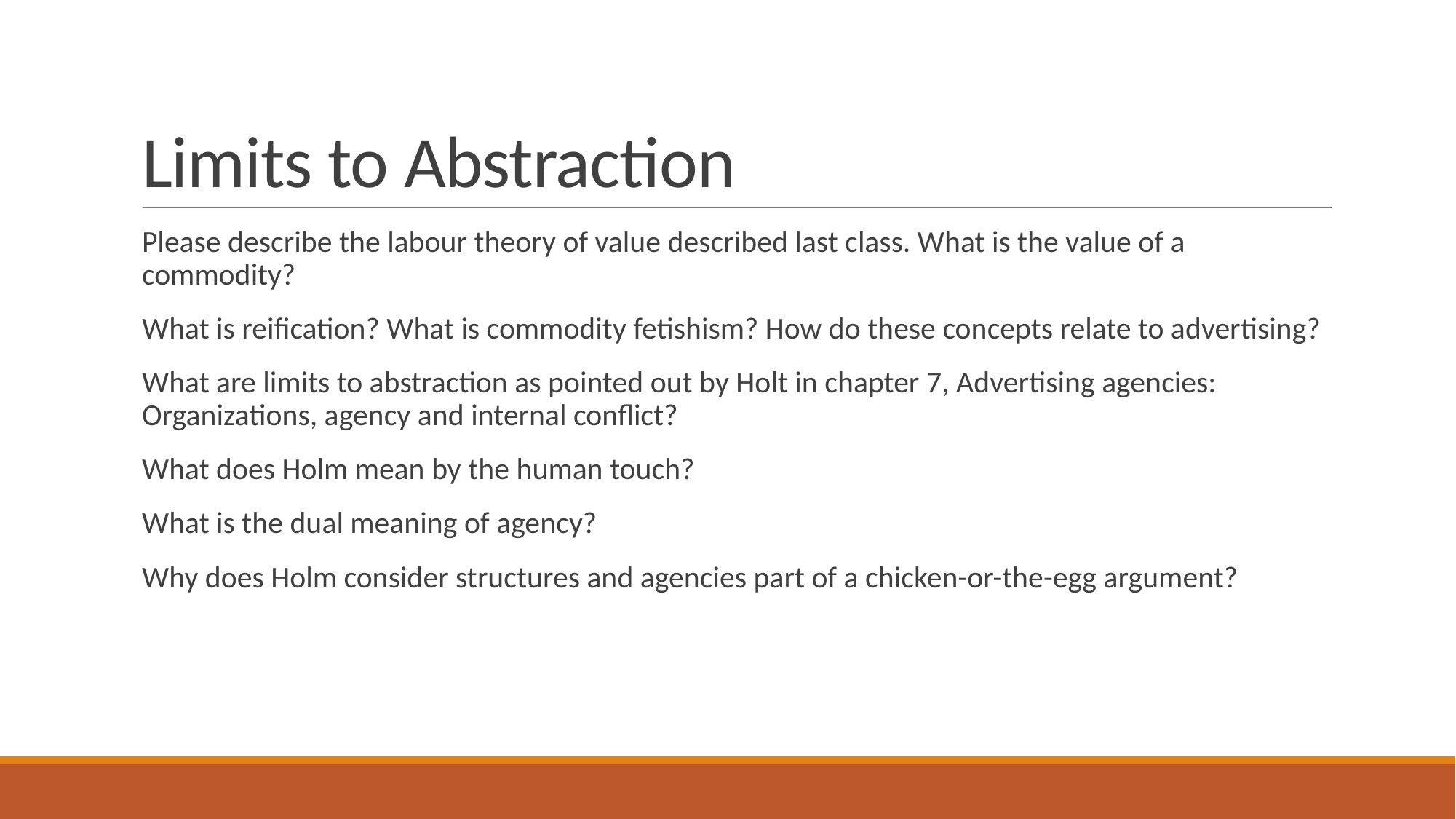

# Limits to Abstraction
Please describe the labour theory of value described last class. What is the value of a commodity?
What is reification? What is commodity fetishism? How do these concepts relate to advertising?
What are limits to abstraction as pointed out by Holt in chapter 7, Advertising agencies: Organizations, agency and internal conflict?
What does Holm mean by the human touch?
What is the dual meaning of agency?
Why does Holm consider structures and agencies part of a chicken-or-the-egg argument?